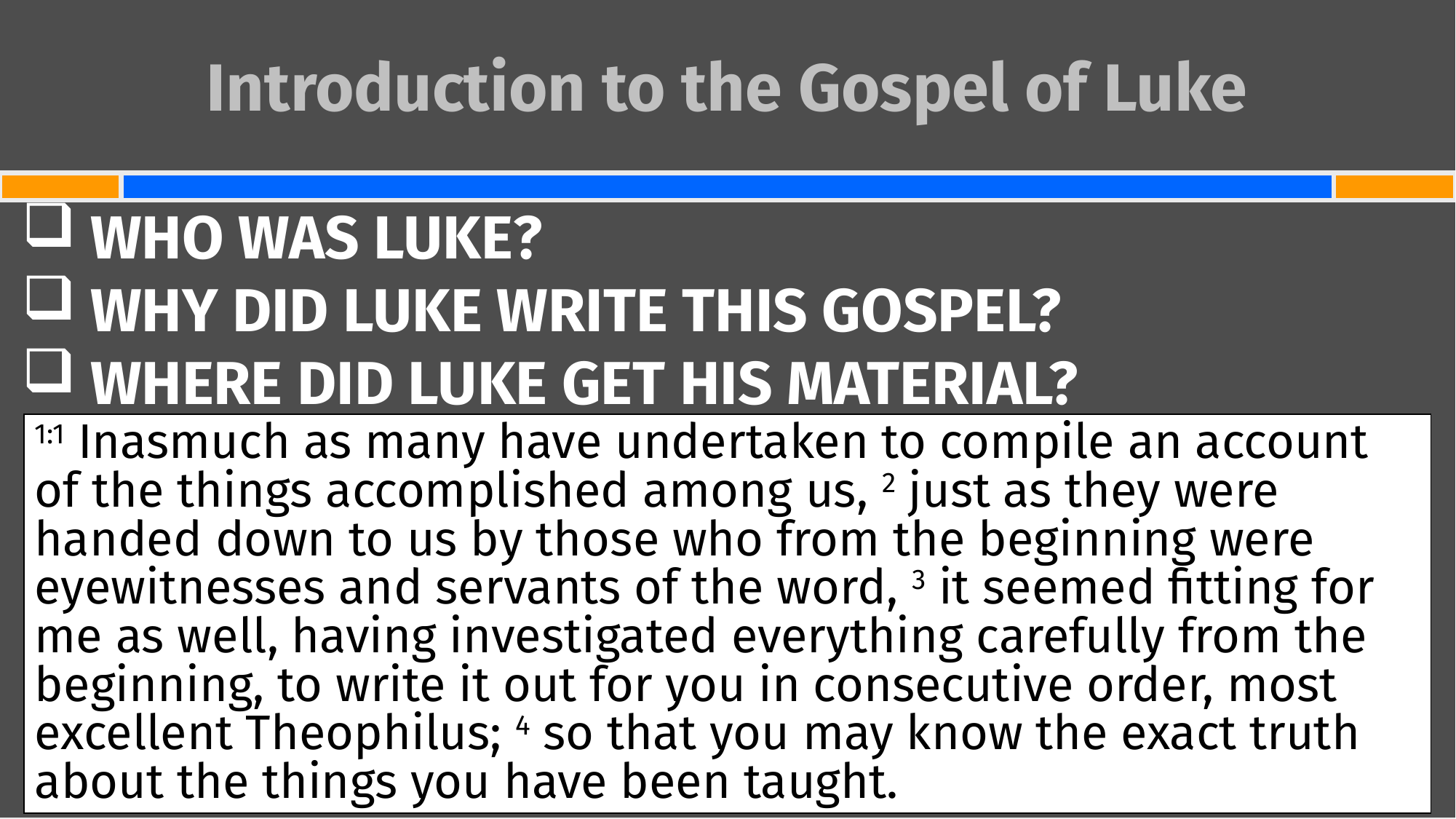

# Introduction to the Gospel of Luke

WHO WAS LUKE?
WHY DID LUKE WRITE THIS GOSPEL?
WHERE DID LUKE GET HIS MATERIAL?
1:1 Inasmuch as many have undertaken to compile an account of the things accomplished among us, 2 just as they were handed down to us by those who from the beginning were eyewitnesses and servants of the word, 3 it seemed fitting for me as well, having investigated everything carefully from the beginning, to write it out for you in consecutive order, most excellent Theophilus; 4 so that you may know the exact truth about the things you have been taught.